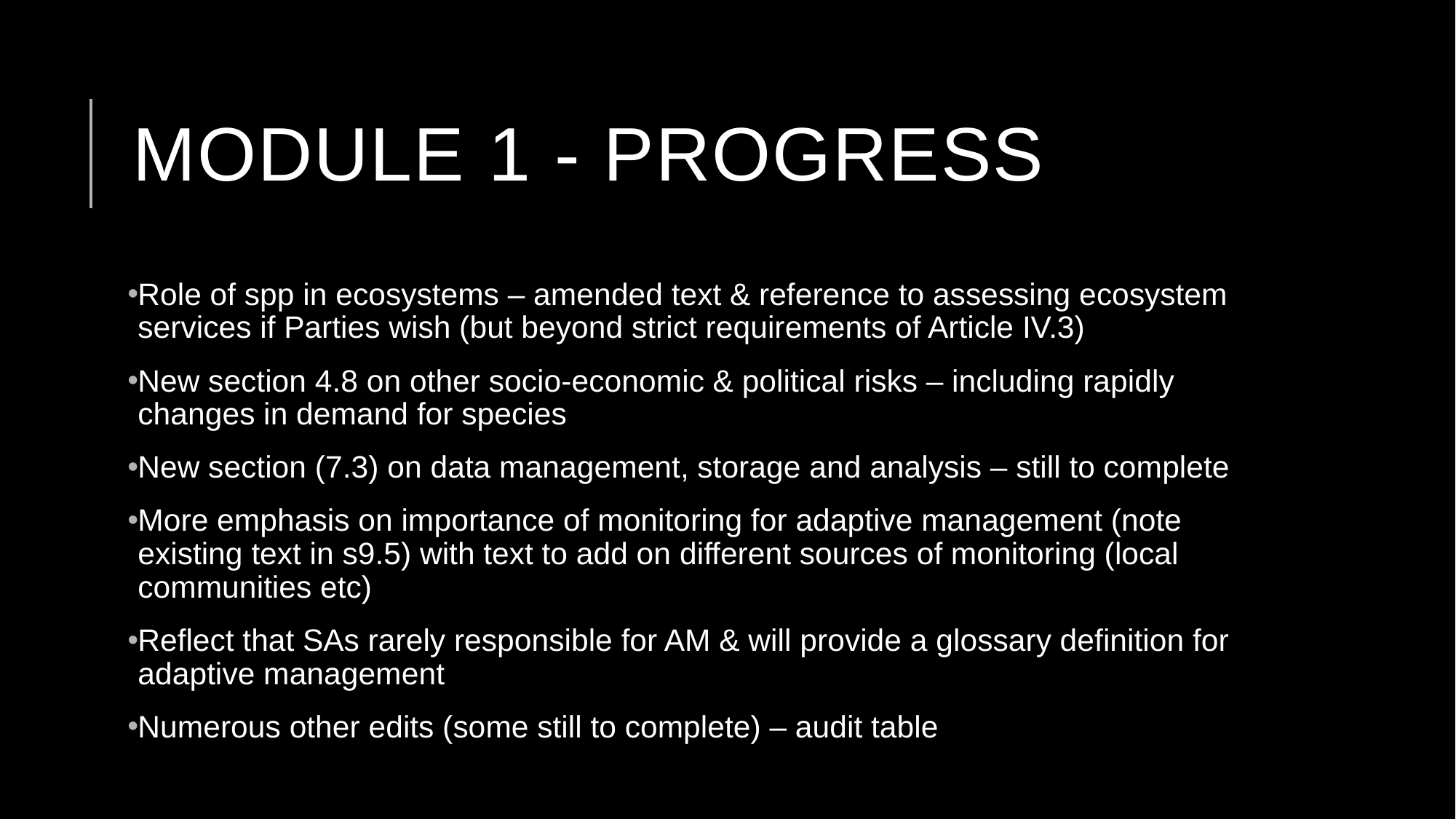

# Module 1 - progress
Role of spp in ecosystems – amended text & reference to assessing ecosystem services if Parties wish (but beyond strict requirements of Article IV.3)
New section 4.8 on other socio-economic & political risks – including rapidly changes in demand for species
New section (7.3) on data management, storage and analysis – still to complete
More emphasis on importance of monitoring for adaptive management (note existing text in s9.5) with text to add on different sources of monitoring (local communities etc)
Reflect that SAs rarely responsible for AM & will provide a glossary definition for adaptive management
Numerous other edits (some still to complete) – audit table